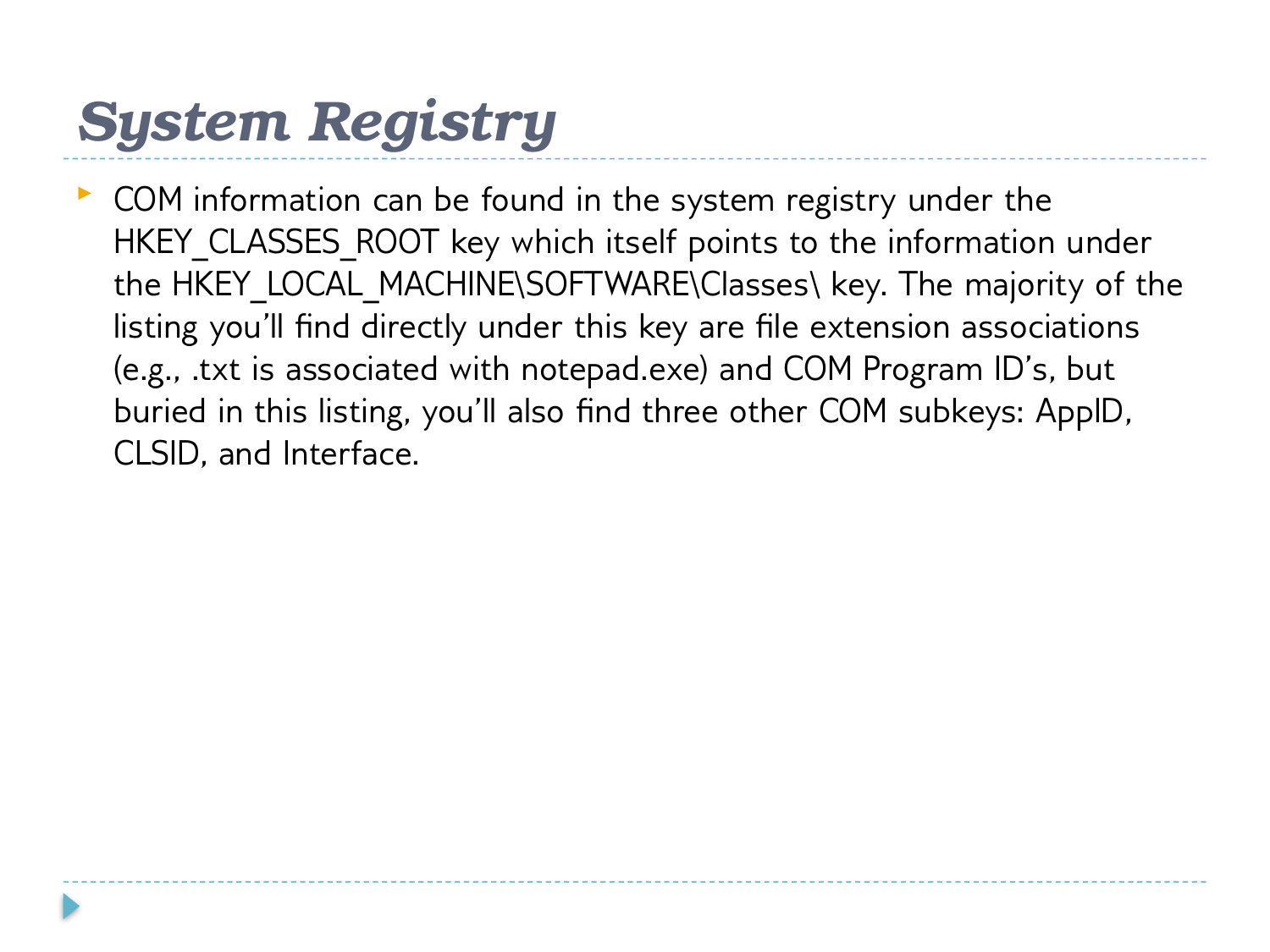

# System Registry
COM information can be found in the system registry under the HKEY_CLASSES_ROOT key which itself points to the information under the HKEY_LOCAL_MACHINE\SOFTWARE\Classes\ key. The majority of the listing you’ll find directly under this key are file extension associations (e.g., .txt is associated with notepad.exe) and COM Program ID’s, but buried in this listing, you’ll also find three other COM subkeys: AppID, CLSID, and Interface.